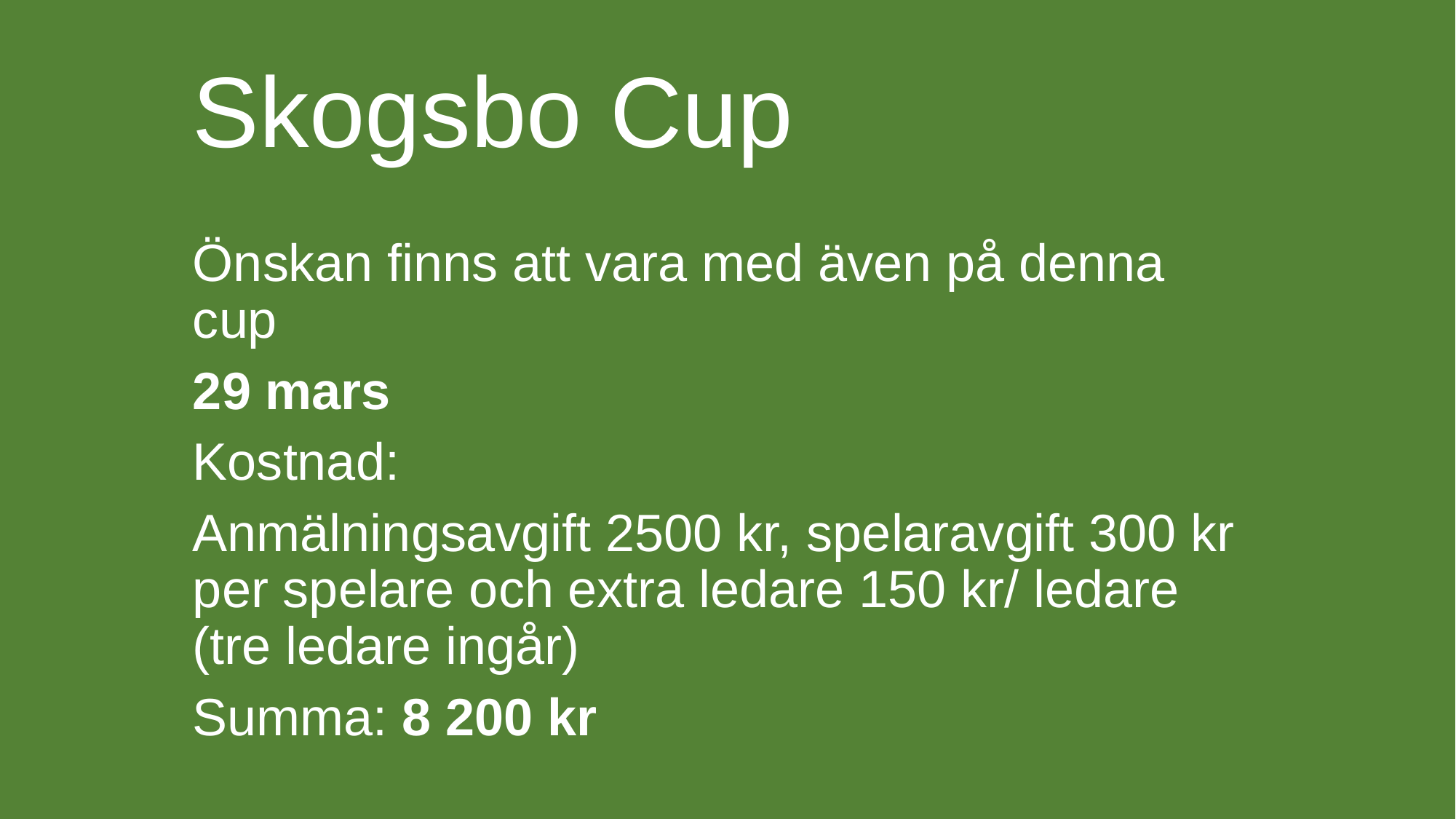

# Skogsbo Cup

Önskan finns att vara med även på denna cup
29 mars
Kostnad:
Anmälningsavgift 2500 kr, spelaravgift 300 kr per spelare och extra ledare 150 kr/ ledare (tre ledare ingår)
Summa: 8 200 kr